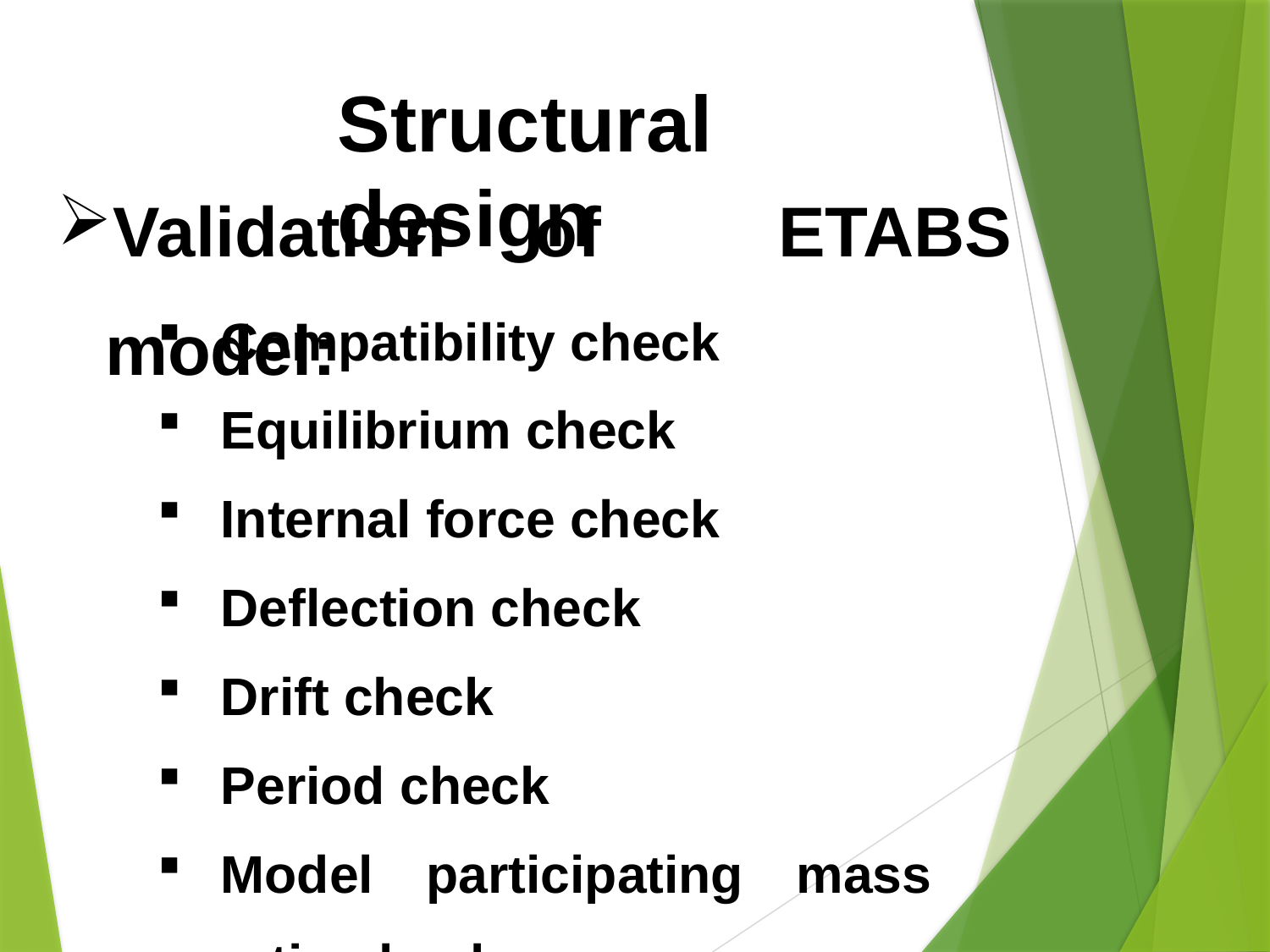

Structural design
Validation of  ETABS model:

Compatibility check
Equilibrium check
Internal force check
Deflection check
Drift check
Period check
Model participating mass ratio check